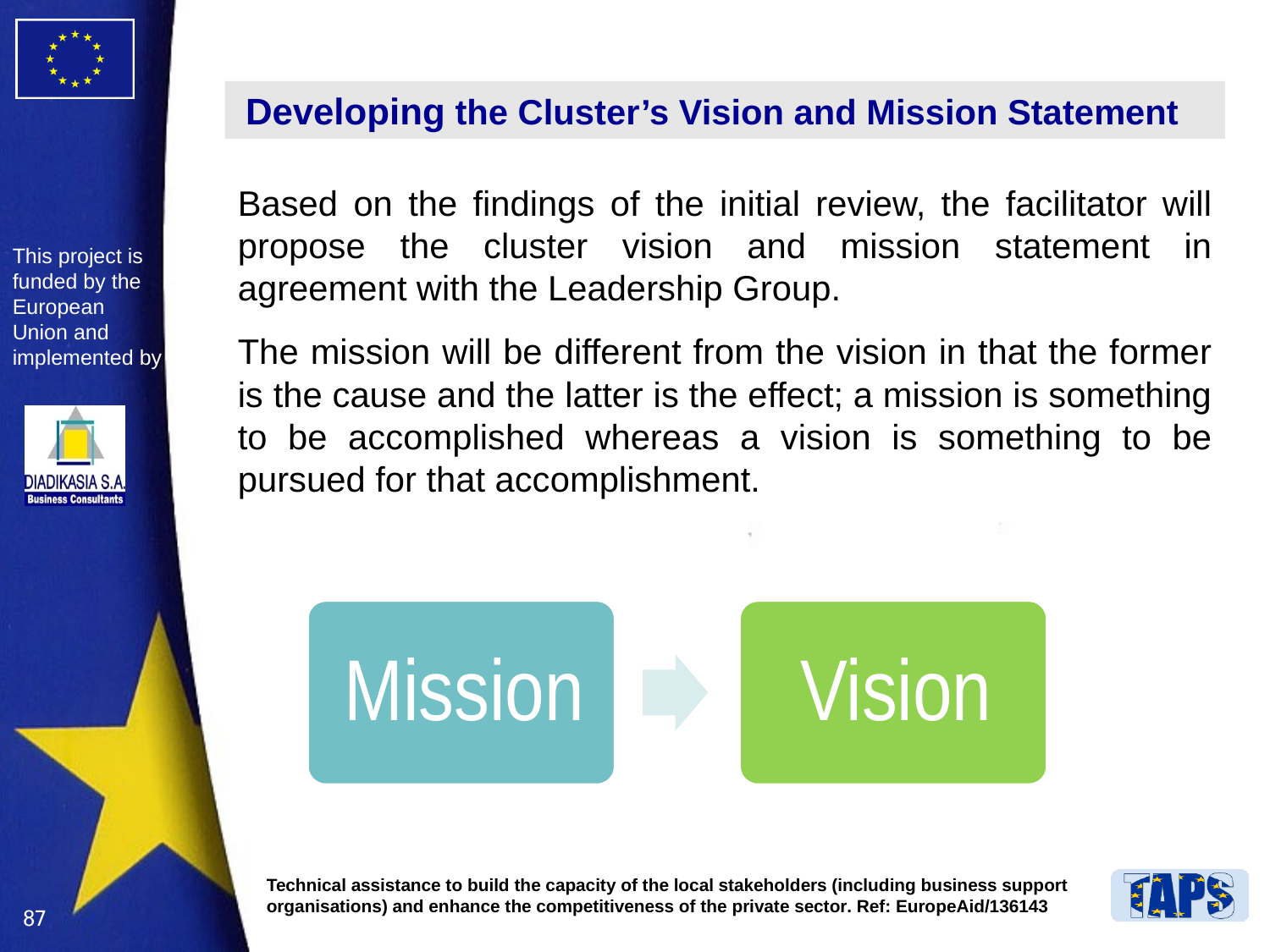

# Developing the Cluster’s Vision and Mission Statement
Based on the findings of the initial review, the facilitator will propose the cluster vision and mission statement in agreement with the Leadership Group.
The mission will be different from the vision in that the former is the cause and the latter is the effect; a mission is something to be accomplished whereas a vision is something to be pursued for that accomplishment.
Mission

Vision